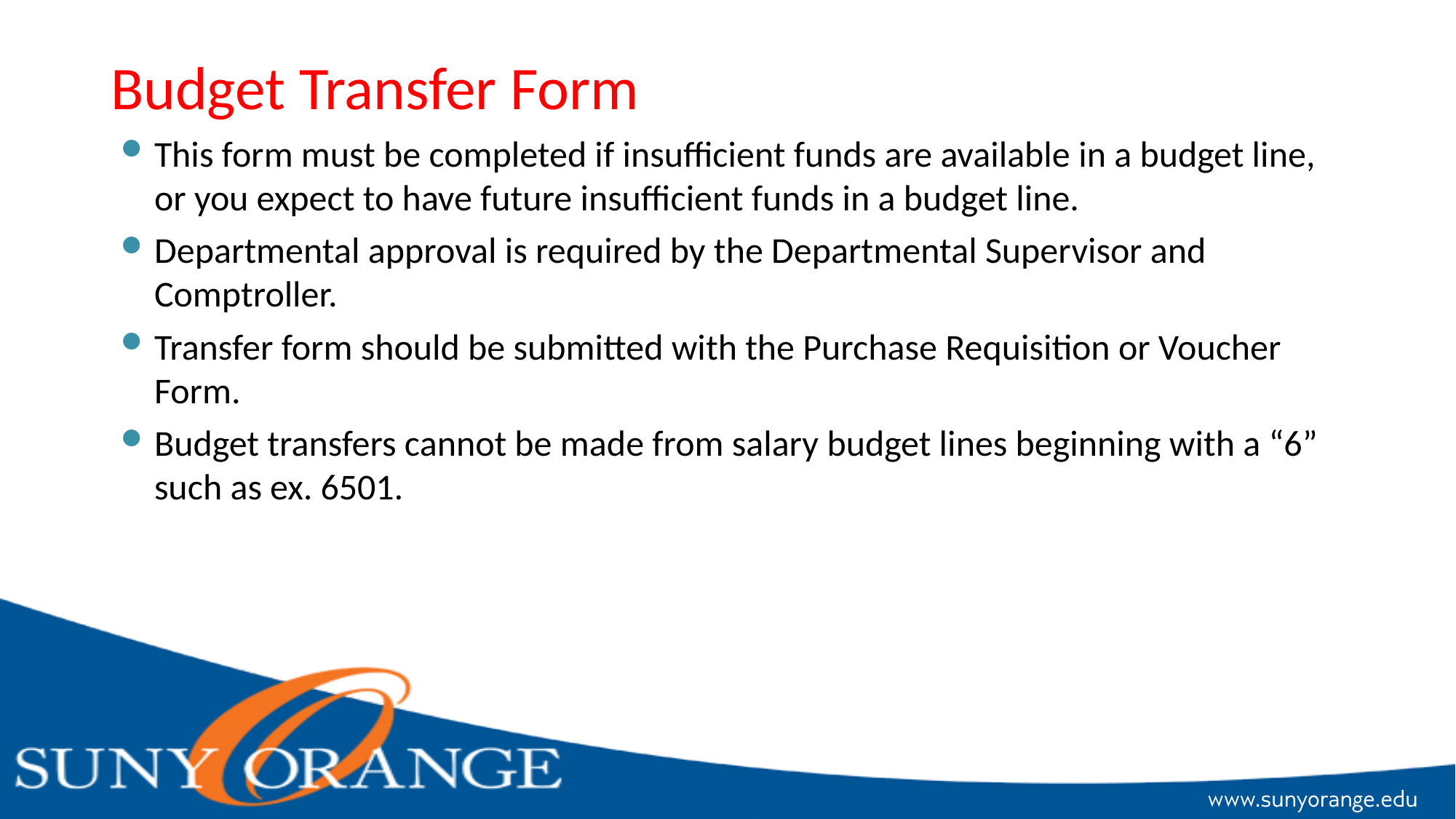

# Budget Transfer Form
This form must be completed if insufficient funds are available in a budget line, or you expect to have future insufficient funds in a budget line.
Departmental approval is required by the Departmental Supervisor and Comptroller.
Transfer form should be submitted with the Purchase Requisition or Voucher Form.
Budget transfers cannot be made from salary budget lines beginning with a “6” such as ex. 6501.